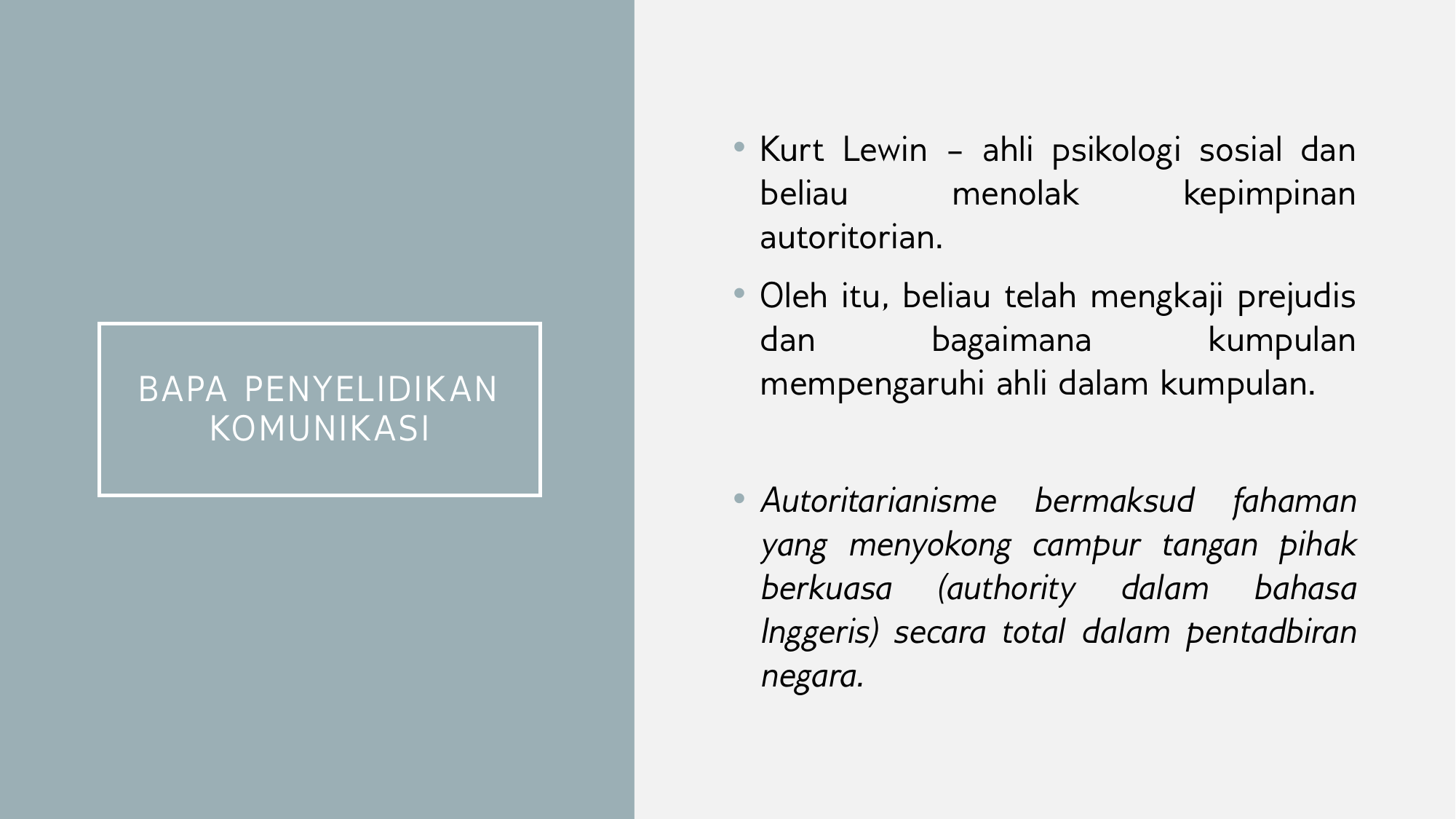

Kurt Lewin – ahli psikologi sosial dan beliau menolak kepimpinan autoritorian.
Oleh itu, beliau telah mengkaji prejudis dan bagaimana kumpulan mempengaruhi ahli dalam kumpulan.

Autoritarianisme bermaksud fahaman yang menyokong campur tangan pihak berkuasa (authority dalam bahasa Inggeris) secara total dalam pentadbiran negara.
# bapa penyelidikan komunikasi